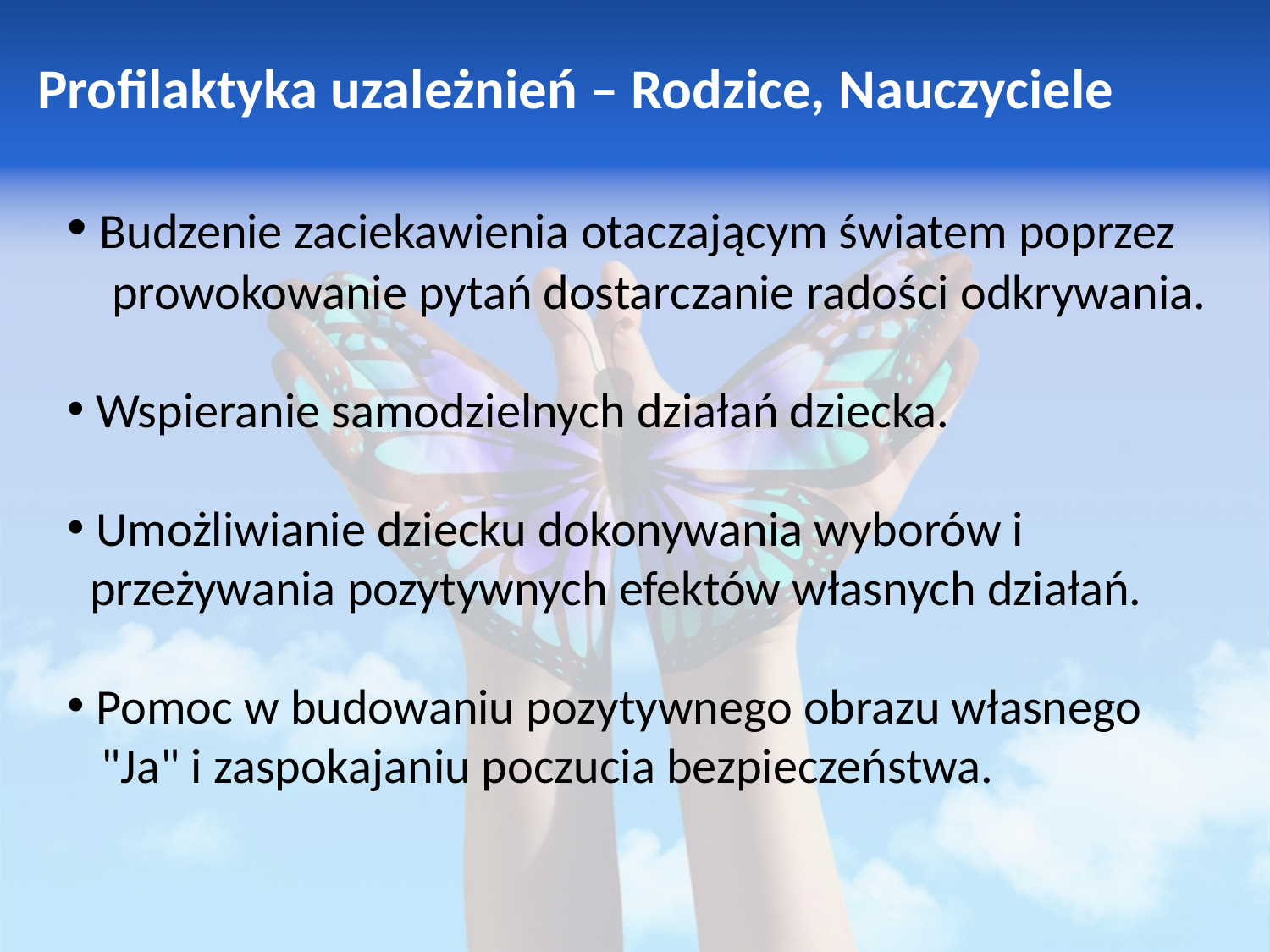

Profilaktyka uzależnień – Rodzice, Nauczyciele

 Budzenie zaciekawienia otaczającym światem poprzez        prowokowanie pytań dostarczanie radości odkrywania.

 Wspieranie samodzielnych działań dziecka.

 Umożliwianie dziecku dokonywania wyborów i
  przeżywania pozytywnych efektów własnych działań.

 Pomoc w budowaniu pozytywnego obrazu własnego
   "Ja" i zaspokajaniu poczucia bezpieczeństwa.